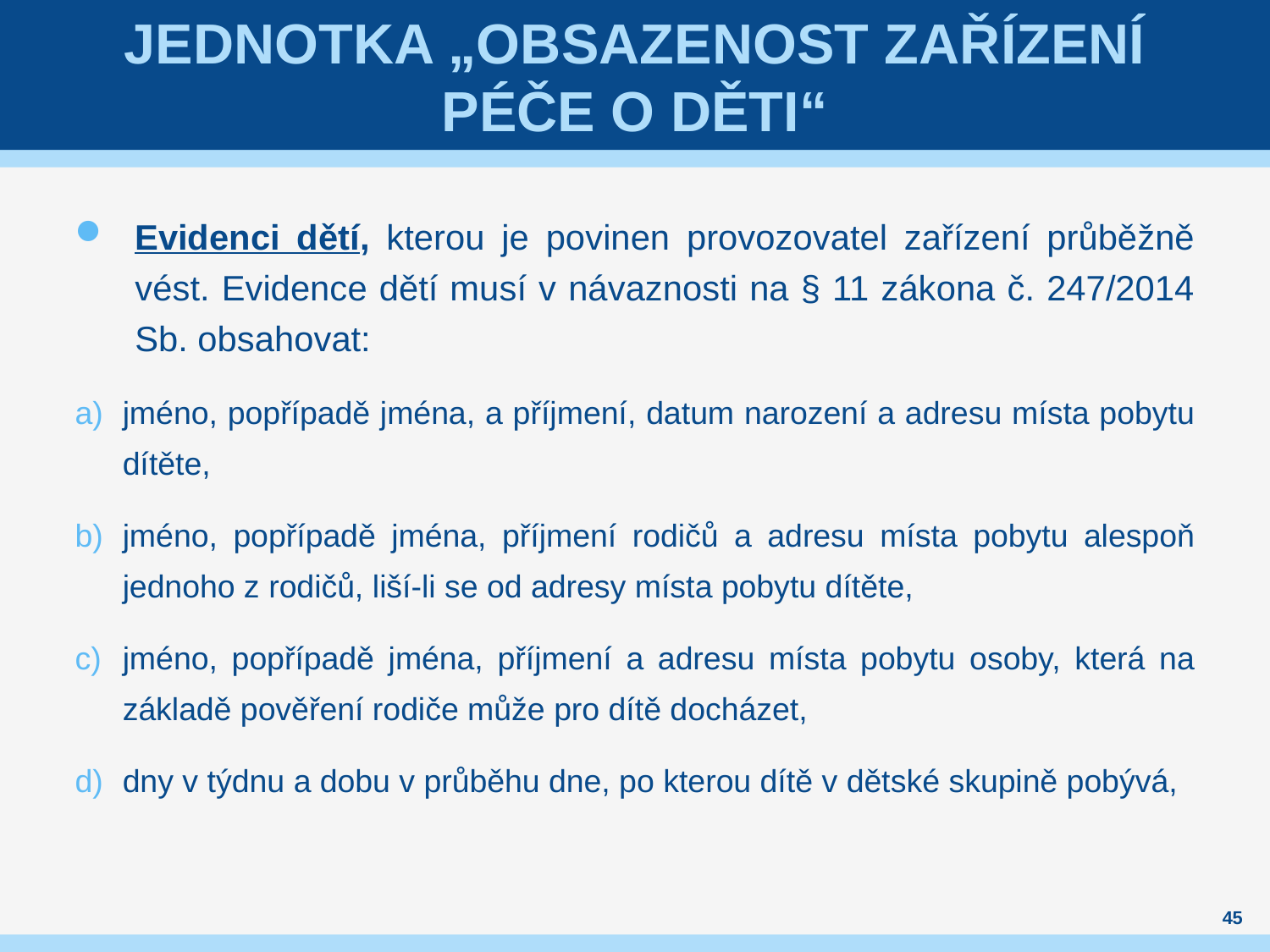

# Jednotka „Obsazenost zařízení péče o děti“
Evidenci dětí, kterou je povinen provozovatel zařízení průběžně vést. Evidence dětí musí v návaznosti na § 11 zákona č. 247/2014 Sb. obsahovat:
jméno, popřípadě jména, a příjmení, datum narození a adresu místa pobytu dítěte,
jméno, popřípadě jména, příjmení rodičů a adresu místa pobytu alespoň jednoho z rodičů, liší-li se od adresy místa pobytu dítěte,
jméno, popřípadě jména, příjmení a adresu místa pobytu osoby, která na základě pověření rodiče může pro dítě docházet,
dny v týdnu a dobu v průběhu dne, po kterou dítě v dětské skupině pobývá,

45